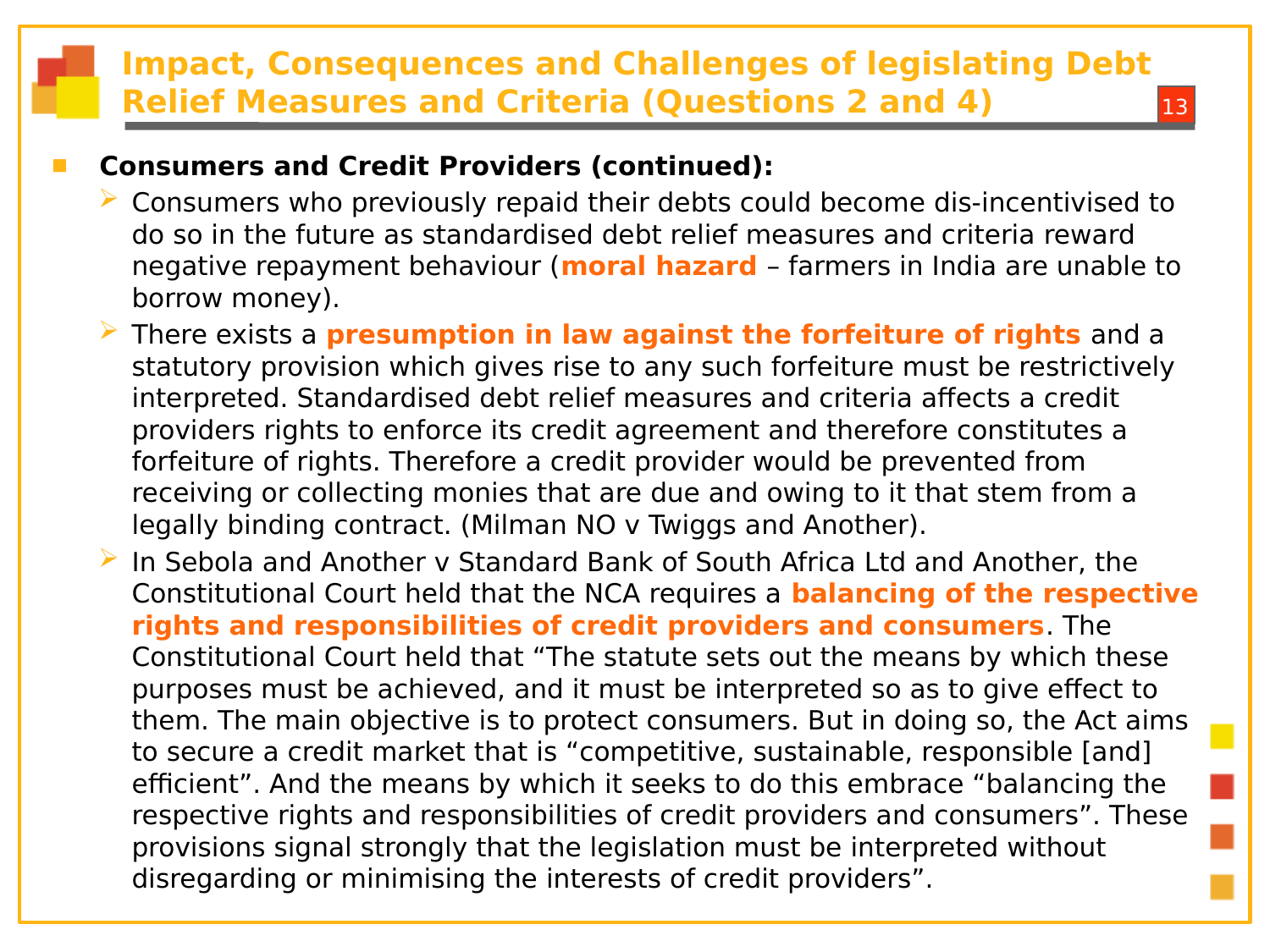

# Impact, Consequences and Challenges of legislating Debt Relief Measures and Criteria (Questions 2 and 4)
Consumers and Credit Providers (continued):
Consumers who previously repaid their debts could become dis-incentivised to do so in the future as standardised debt relief measures and criteria reward negative repayment behaviour (moral hazard – farmers in India are unable to borrow money).
There exists a presumption in law against the forfeiture of rights and a statutory provision which gives rise to any such forfeiture must be restrictively interpreted. Standardised debt relief measures and criteria affects a credit providers rights to enforce its credit agreement and therefore constitutes a forfeiture of rights. Therefore a credit provider would be prevented from receiving or collecting monies that are due and owing to it that stem from a legally binding contract. (Milman NO v Twiggs and Another).
In Sebola and Another v Standard Bank of South Africa Ltd and Another, the Constitutional Court held that the NCA requires a balancing of the respective rights and responsibilities of credit providers and consumers. The Constitutional Court held that “The statute sets out the means by which these purposes must be achieved, and it must be interpreted so as to give effect to them. The main objective is to protect consumers. But in doing so, the Act aims to secure a credit market that is “competitive, sustainable, responsible [and] efficient”. And the means by which it seeks to do this embrace “balancing the respective rights and responsibilities of credit providers and consumers”. These provisions signal strongly that the legislation must be interpreted without disregarding or minimising the interests of credit providers”.